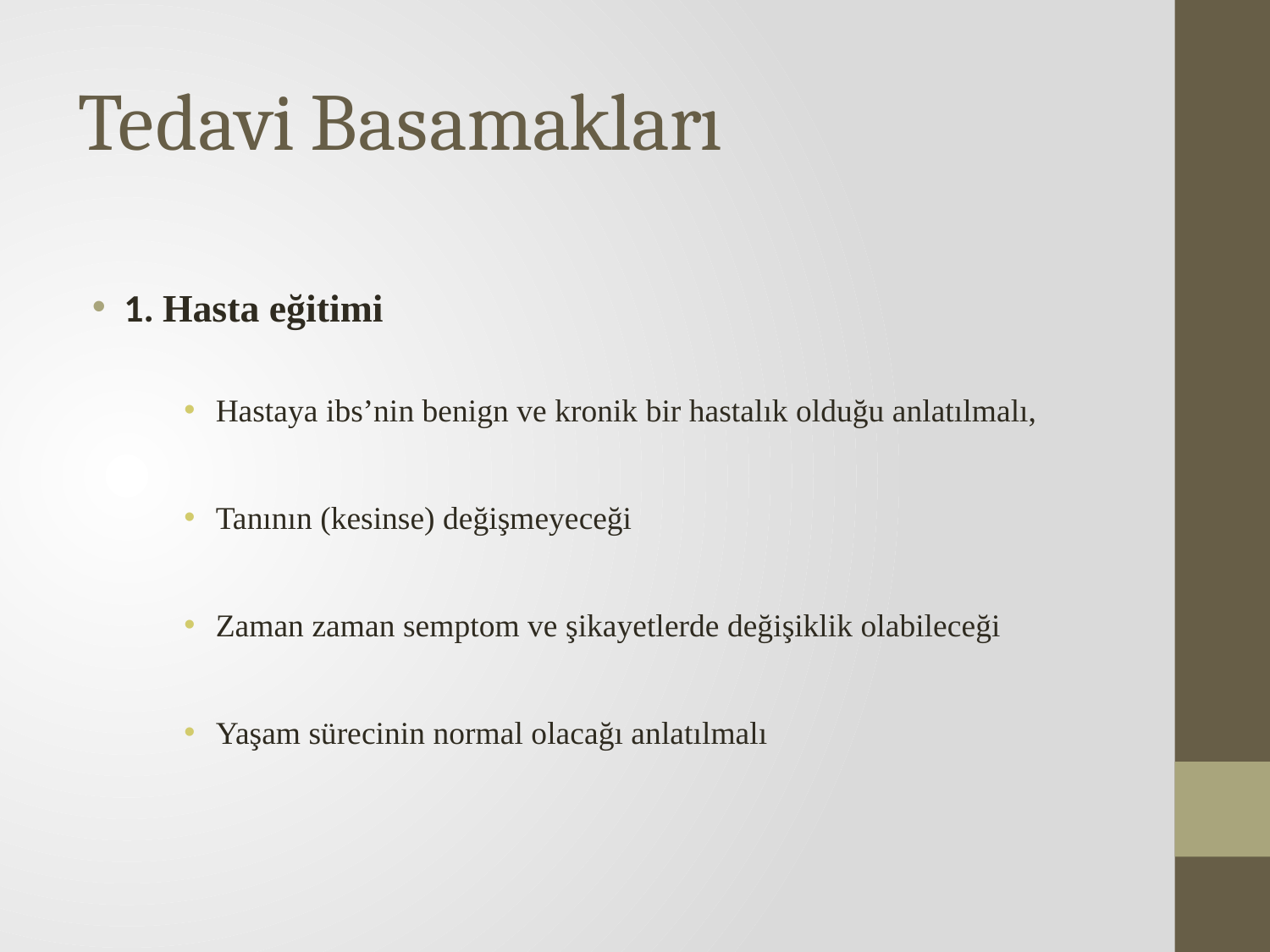

# Tedavi Basamakları

1. Hasta eğitimi

Hastaya ibs’nin benign ve kronik bir hastalık olduğu anlatılmalı,

Tanının (kesinse) değişmeyeceği

Zaman zaman semptom ve şikayetlerde değişiklik olabileceği

Yaşam sürecinin normal olacağı anlatılmalı